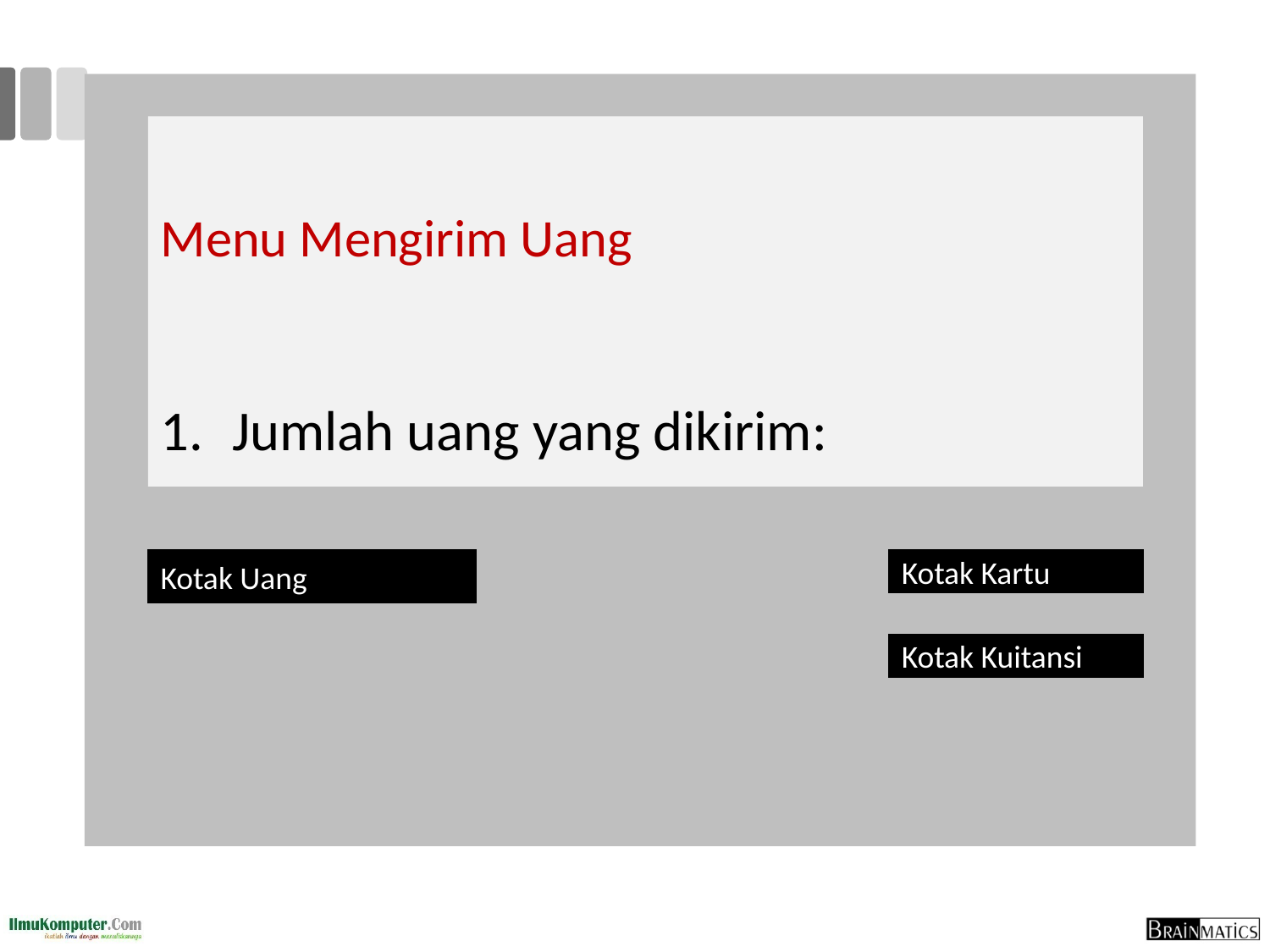

Menu Mengirim Uang

Jumlah uang yang dikirim:
Kotak Uang
Kotak Kartu
Kotak Kuitansi